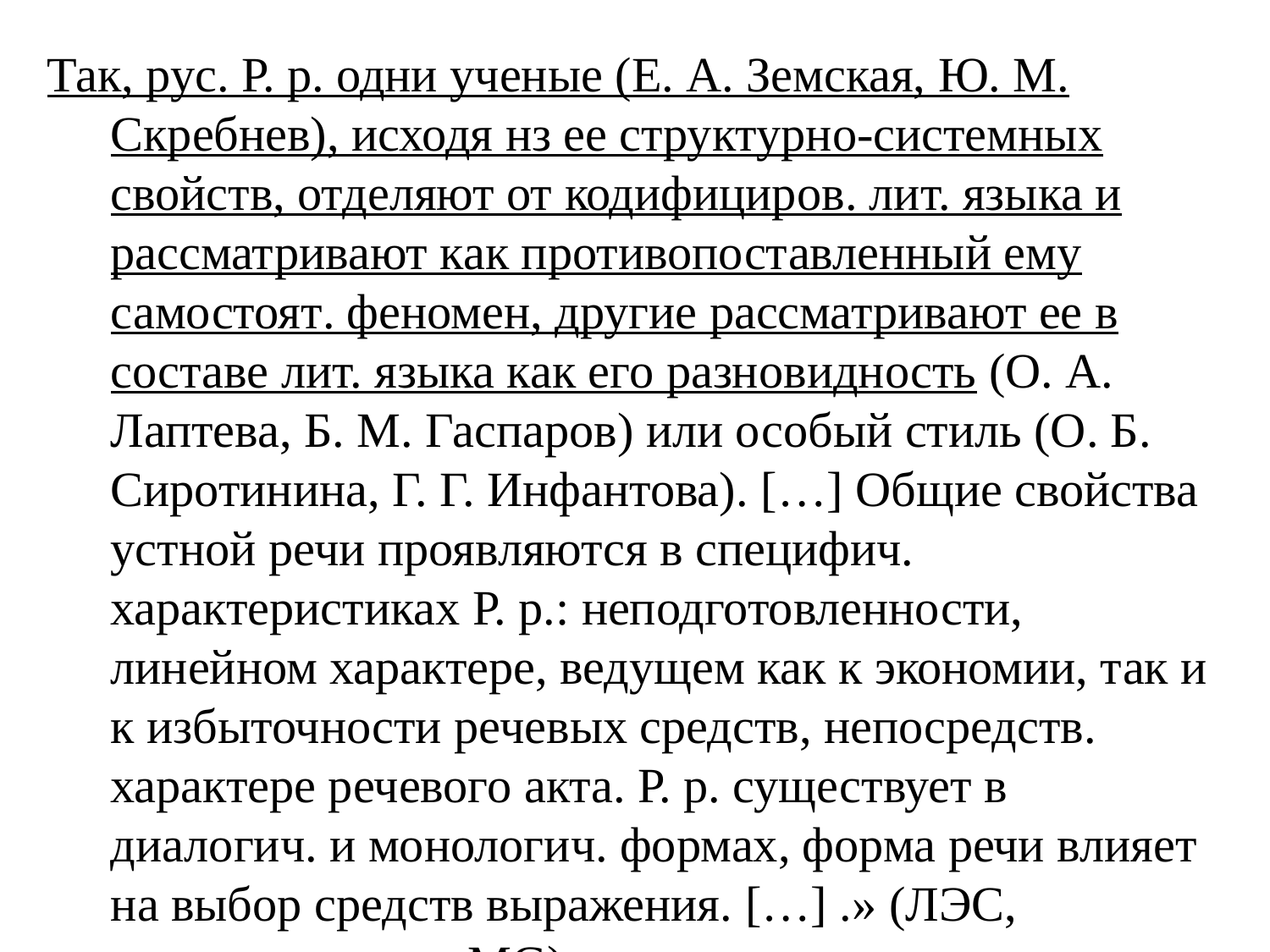

Так, рус. Р. р. одни ученые (Е. А. Земская, Ю. М. Скребнев), исходя нз ее структурно-системных свойств, отделяют от кодифициров. лит. языка и рассматривают как противопоставленный ему самостоят. феномен, другие рассматривают ее в составе лит. языка как его разновидность (О. А. Лаптева, Б. М. Гаспаров) или особый стиль (О. Б. Сиротинина, Г. Г. Инфантова). […] Общие свойства устной речи проявляются в специфич. характеристиках Р. р.: неподготовленности, линейном характере, ведущем как к экономии, так и к избыточности речевых средств, непосредств. характере речевого акта. Р. р. существует в диалогич. и монологич. формах, форма речи влияет на выбор средств выражения. […] .» (ЛЭС, подчеркивание - MG)